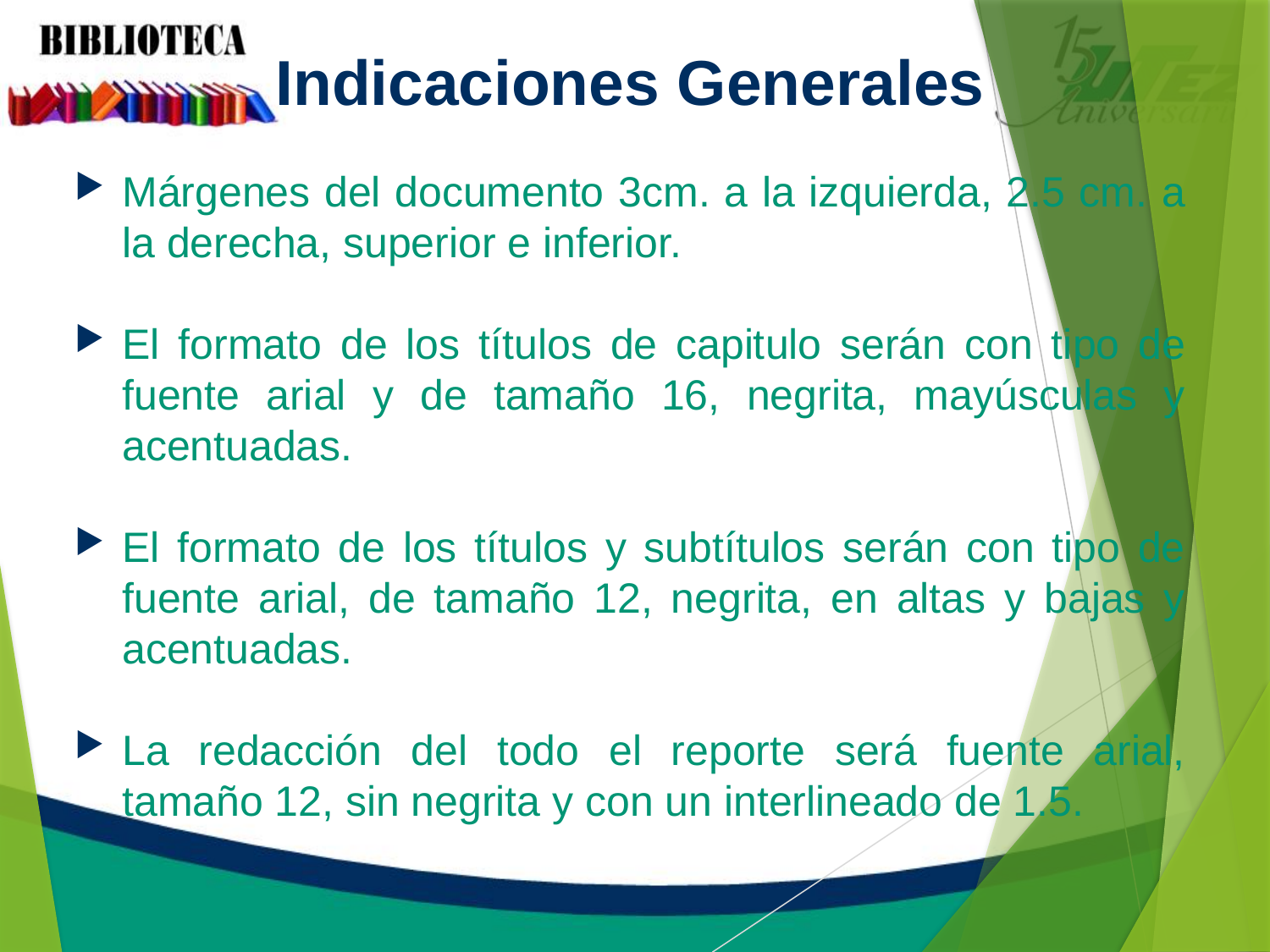

# Indicaciones Generales
Márgenes del documento 3cm. a la izquierda, 2.5 cm. a la derecha, superior e inferior.

El formato de los títulos de capitulo serán con tipo de fuente arial y de tamaño 16, negrita, mayúsculas y acentuadas.

El formato de los títulos y subtítulos serán con tipo de fuente arial, de tamaño 12, negrita, en altas y bajas y acentuadas.

La redacción del todo el reporte será fuente arial, tamaño 12, sin negrita y con un interlineado de 1.5.